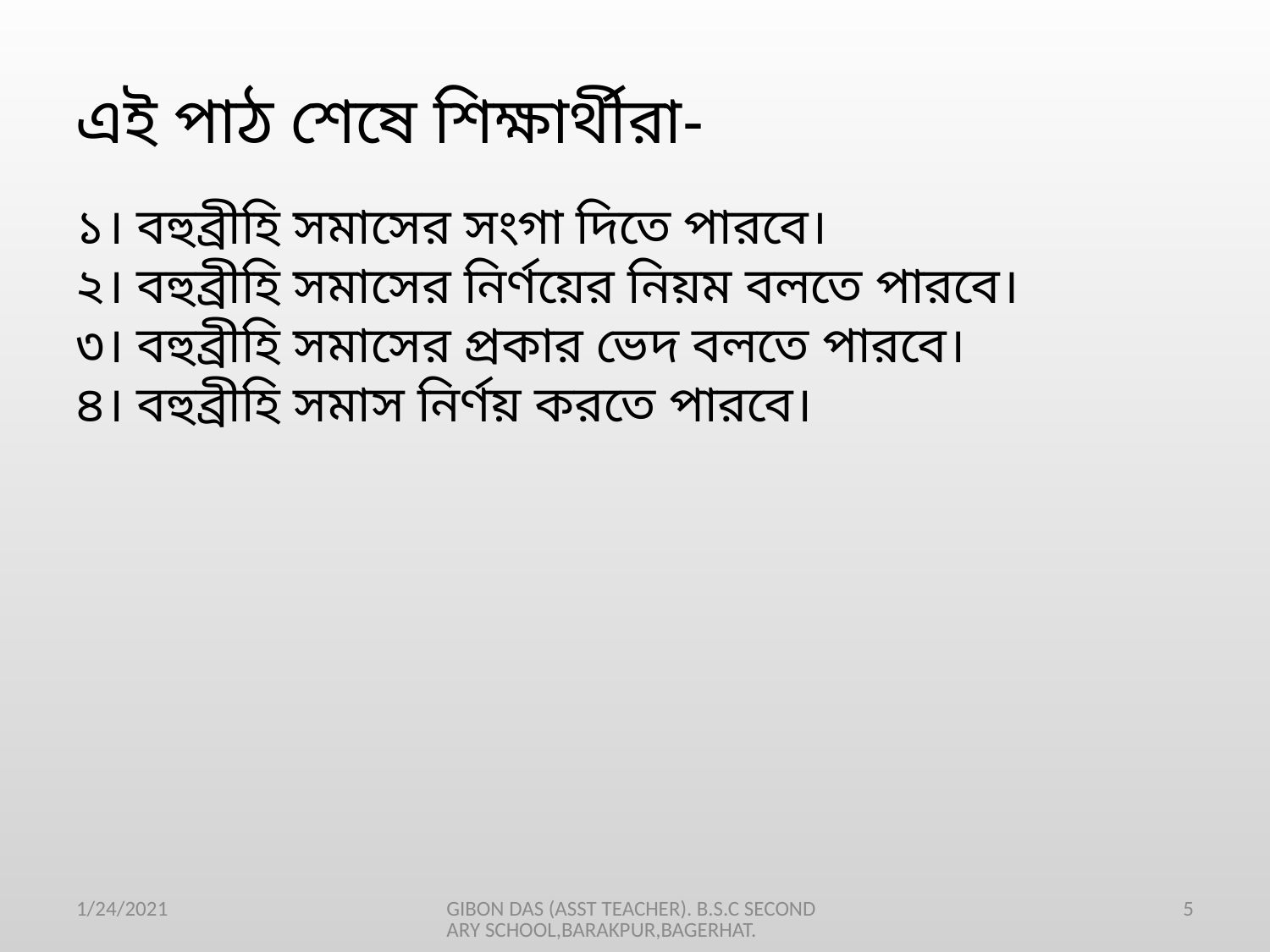

এই পাঠ শেষে শিক্ষার্থীরা-

১। বহুব্রীহি সমাসের সংগা দিতে পারবে।
২। বহুব্রীহি সমাসের নির্ণয়ের নিয়ম বলতে পারবে।
৩। বহুব্রীহি সমাসের প্রকার ভেদ বলতে পারবে।
৪। বহুব্রীহি সমাস নির্ণয় করতে পারবে।
1/24/2021
GIBON DAS (ASST TEACHER). B.S.C SECONDARY SCHOOL,BARAKPUR,BAGERHAT.
5